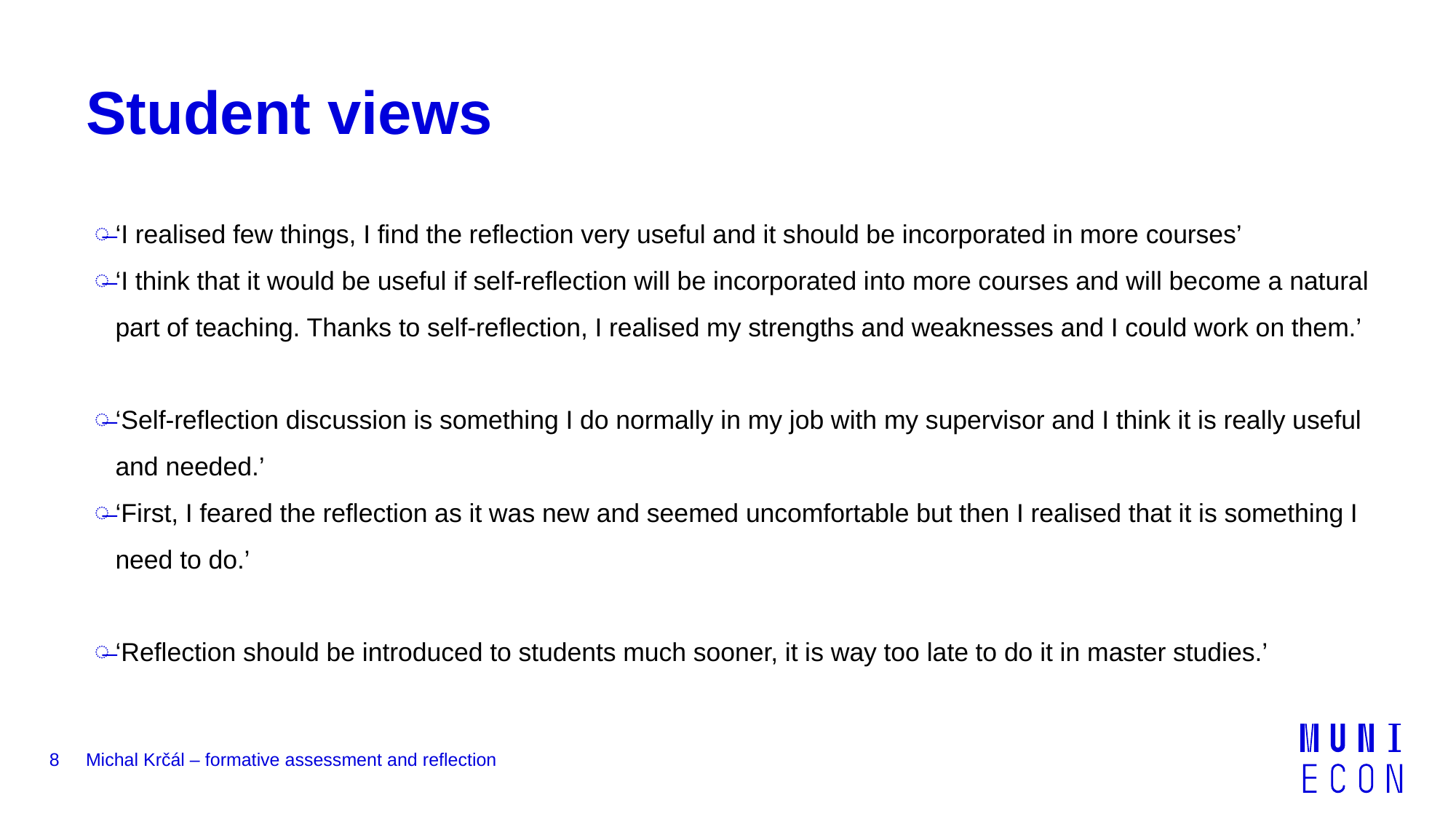

# Student views
‘I realised few things, I find the reflection very useful and it should be incorporated in more courses’
‘I think that it would be useful if self-reflection will be incorporated into more courses and will become a natural part of teaching. Thanks to self-reflection, I realised my strengths and weaknesses and I could work on them.’

‘Self-reflection discussion is something I do normally in my job with my supervisor and I think it is really useful and needed.’
‘First, I feared the reflection as it was new and seemed uncomfortable but then I realised that it is something I need to do.’

‘Reflection should be introduced to students much sooner, it is way too late to do it in master studies.’

8
Michal Krčál – formative assessment and reflection